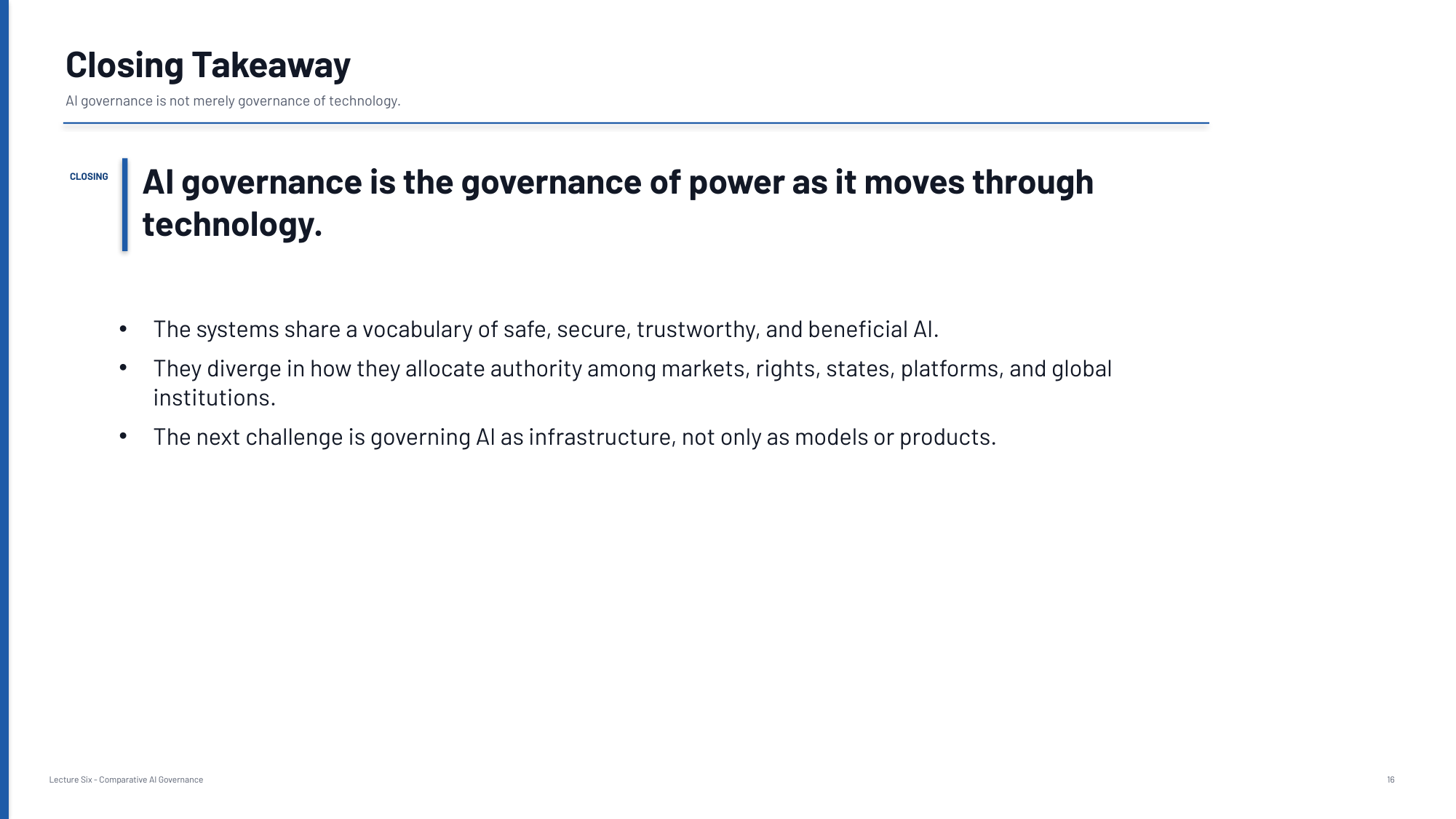

Closing Takeaway
AI governance is not merely governance of technology.

AI governance is the governance of power as it moves through technology.
CLOSING
The systems share a vocabulary of safe, secure, trustworthy, and beneficial AI.
They diverge in how they allocate authority among markets, rights, states, platforms, and global institutions.
The next challenge is governing AI as infrastructure, not only as models or products.
Lecture Six - Comparative AI Governance
16